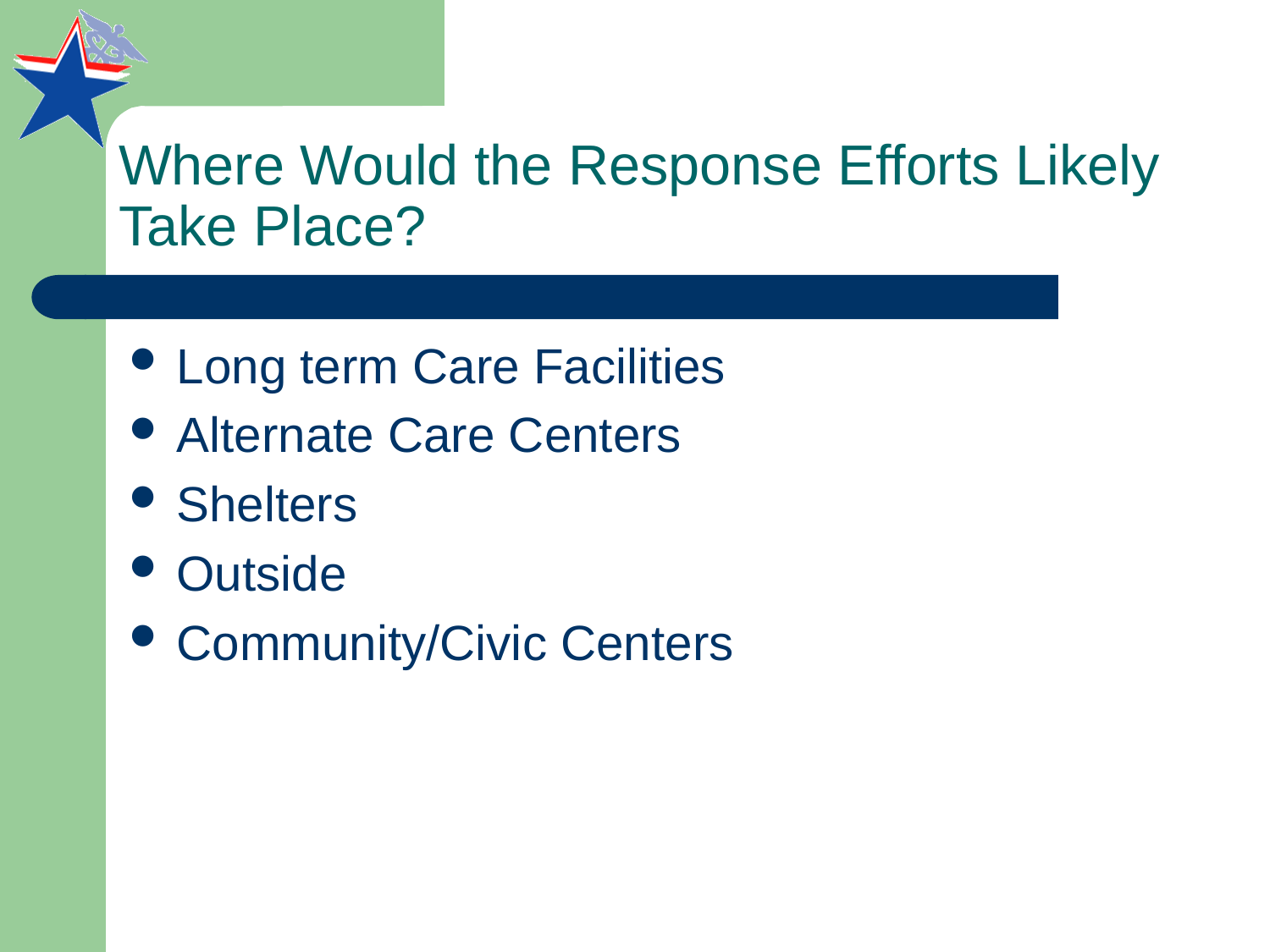

# Where Would the Response Efforts Likely Take Place?
Long term Care Facilities
Alternate Care Centers
Shelters
Outside
Community/Civic Centers